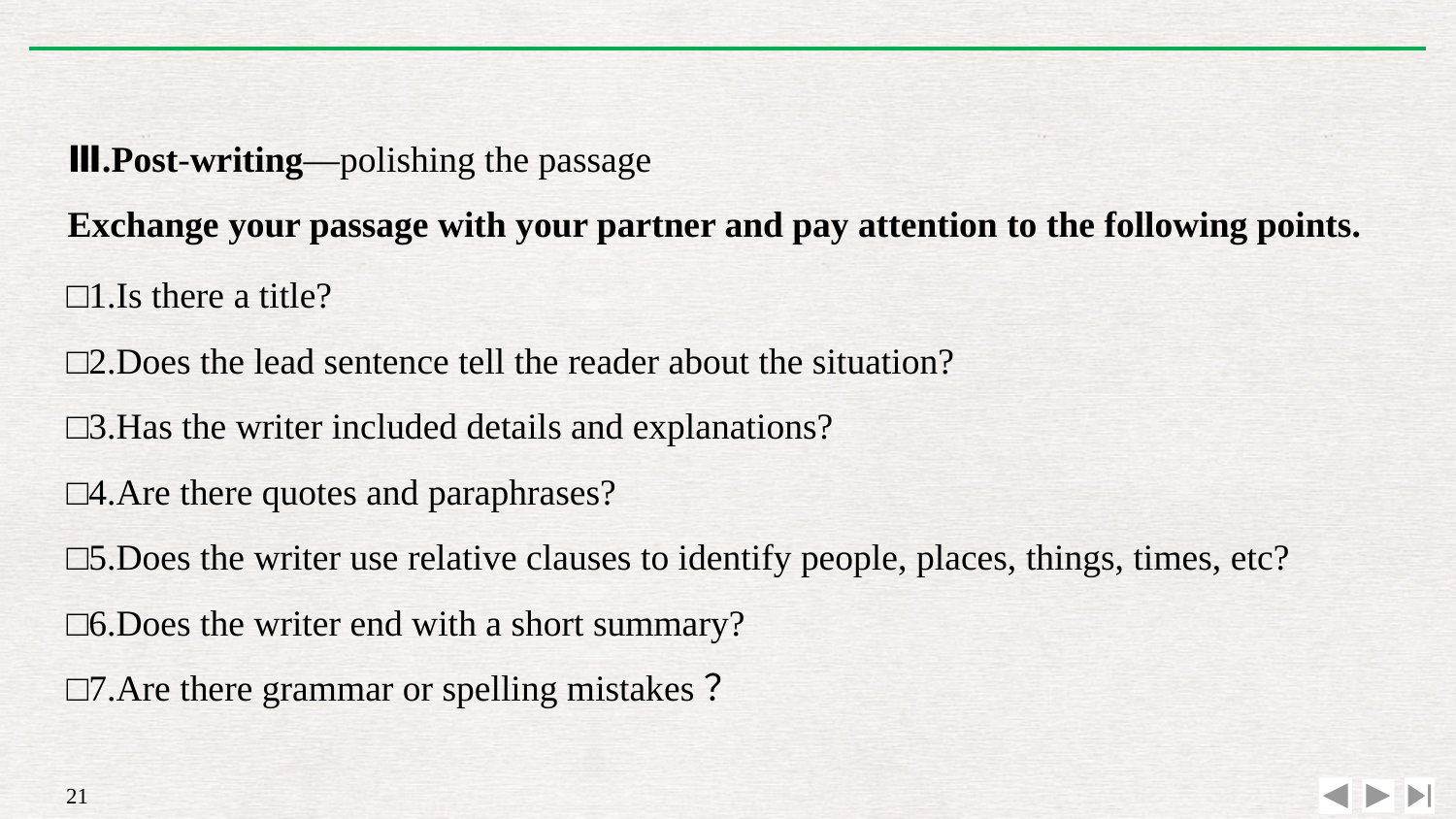

Ⅲ.Post-writing—polishing the passage
Exchange your passage with your partner and pay attention to the following points.
□1.Is there a title?
□2.Does the lead sentence tell the reader about the situation?
□3.Has the writer included details and explanations?
□4.Are there quotes and paraphrases?
□5.Does the writer use relative clauses to identify people, places, things, times, etc?
□6.Does the writer end with a short summary?
□7.Are there grammar or spelling mistakes？